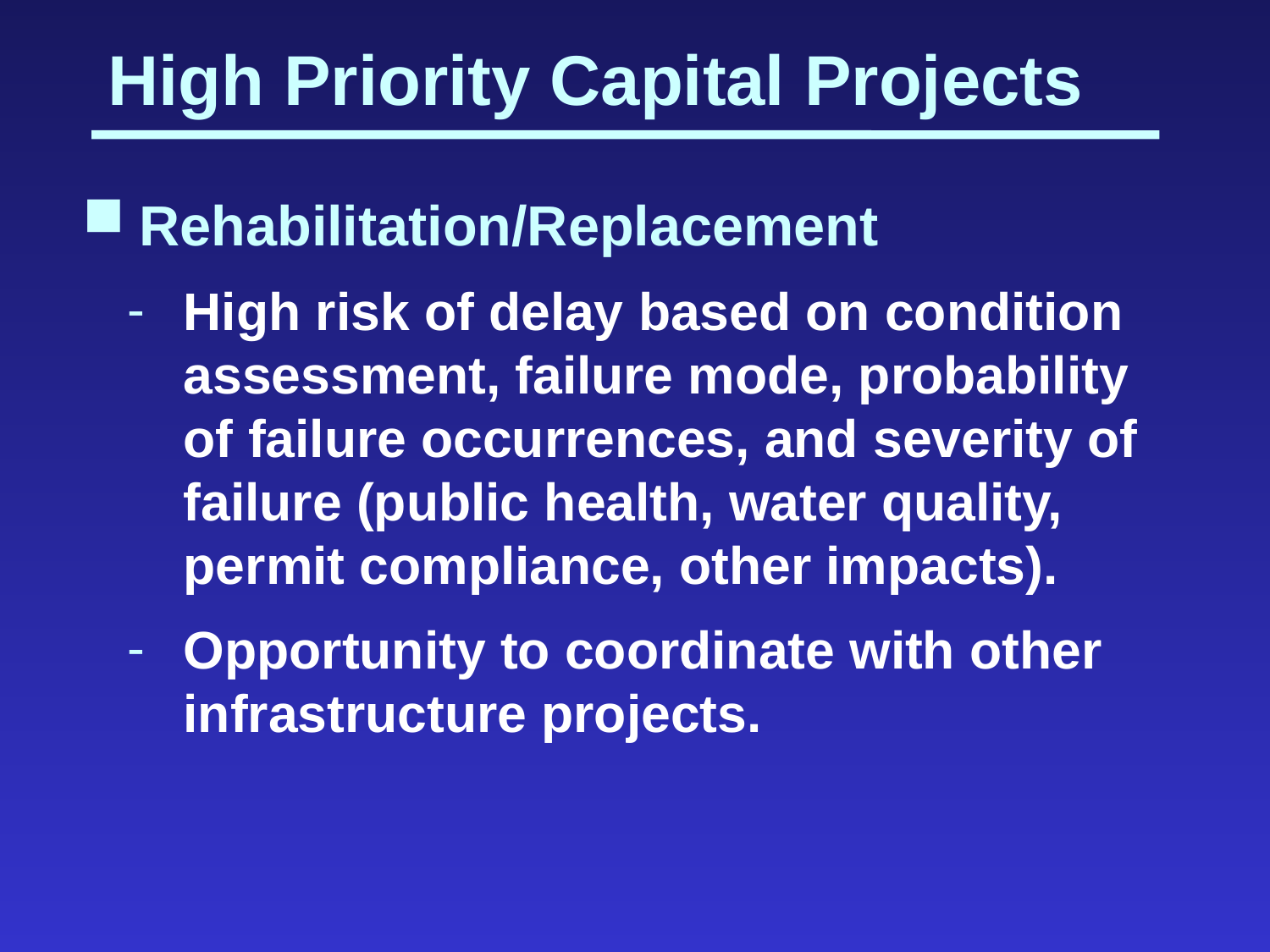

High Priority Capital Projects

Rehabilitation/Replacement
High risk of delay based on condition assessment, failure mode, probability of failure occurrences, and severity of failure (public health, water quality, permit compliance, other impacts).
Opportunity to coordinate with other infrastructure projects.